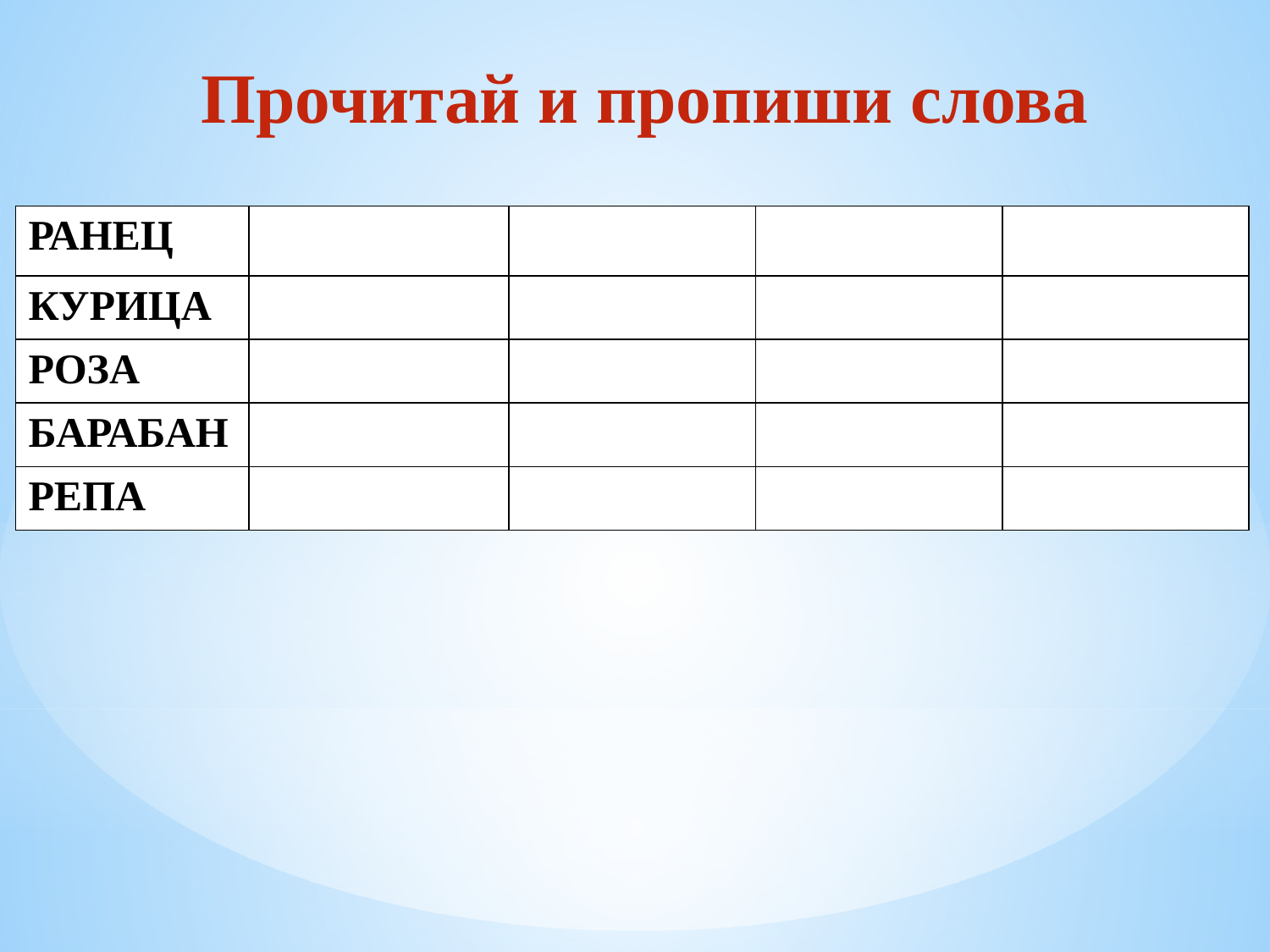

Прочитай и пропиши слова
| РАНЕЦ |  |  |  |  |
| --- | --- | --- | --- | --- |
| КУРИЦА |  |  |  |  |
| РОЗА |  |  |  |  |
| БАРАБАН |  |  |  |  |
| РЕПА |  |  |  |  |